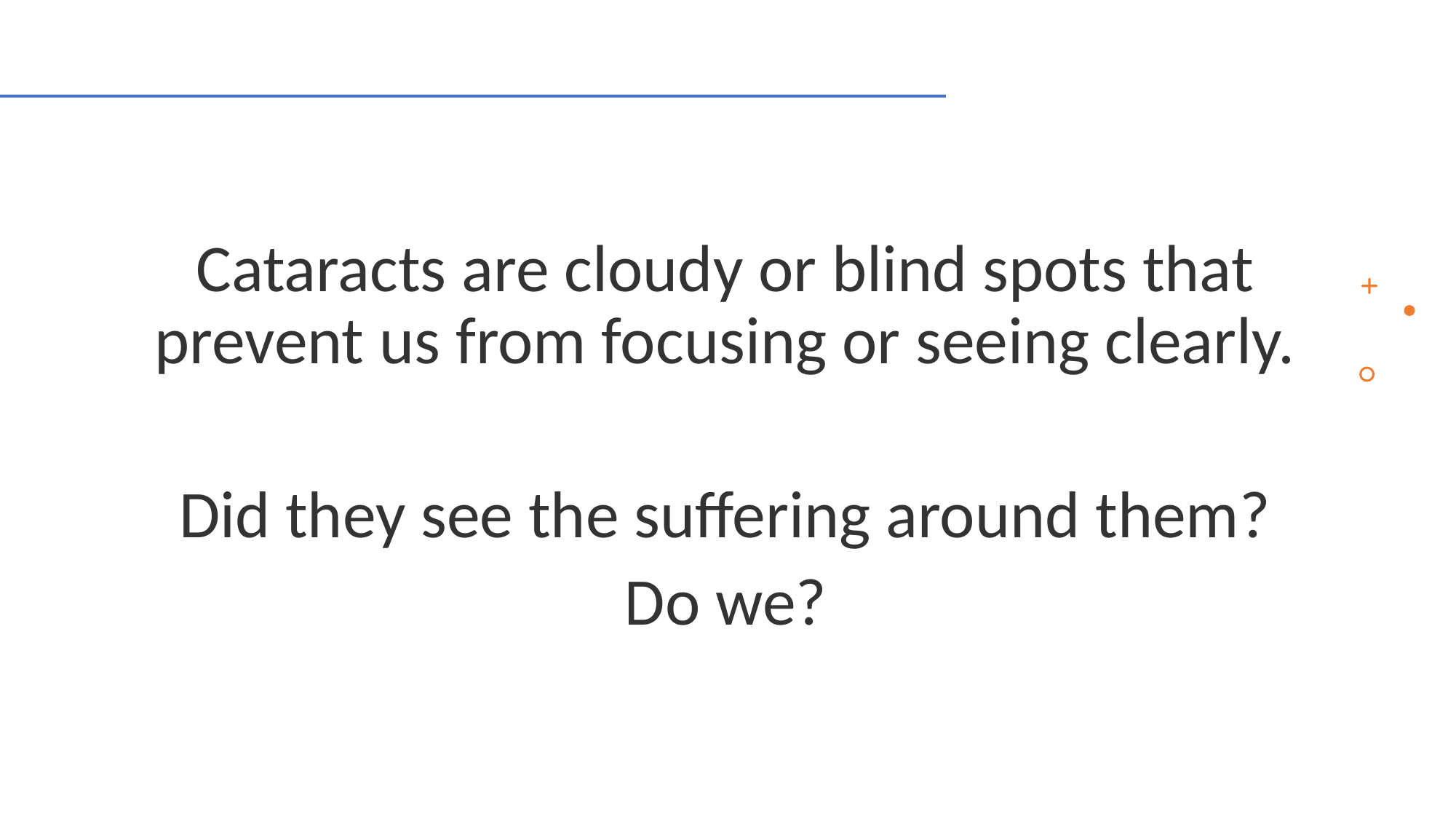

Cataracts are cloudy or blind spots that prevent us from focusing or seeing clearly.

Did they see the suffering around them?
Do we?